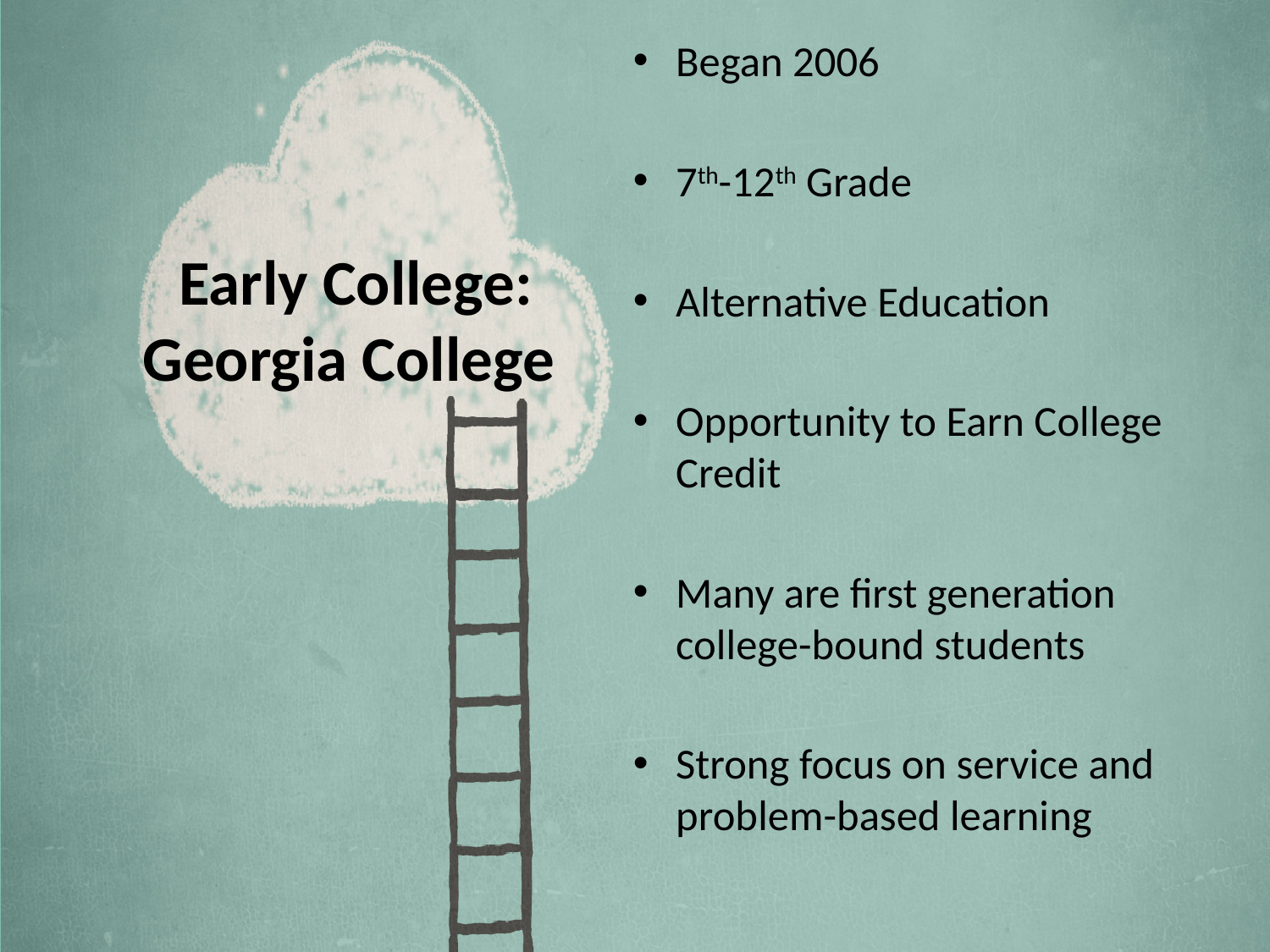

Began 2006

7th-12th Grade

Alternative Education

Opportunity to Earn College Credit

Many are first generation college-bound students

Strong focus on service and problem-based learning
# Early College: Georgia College